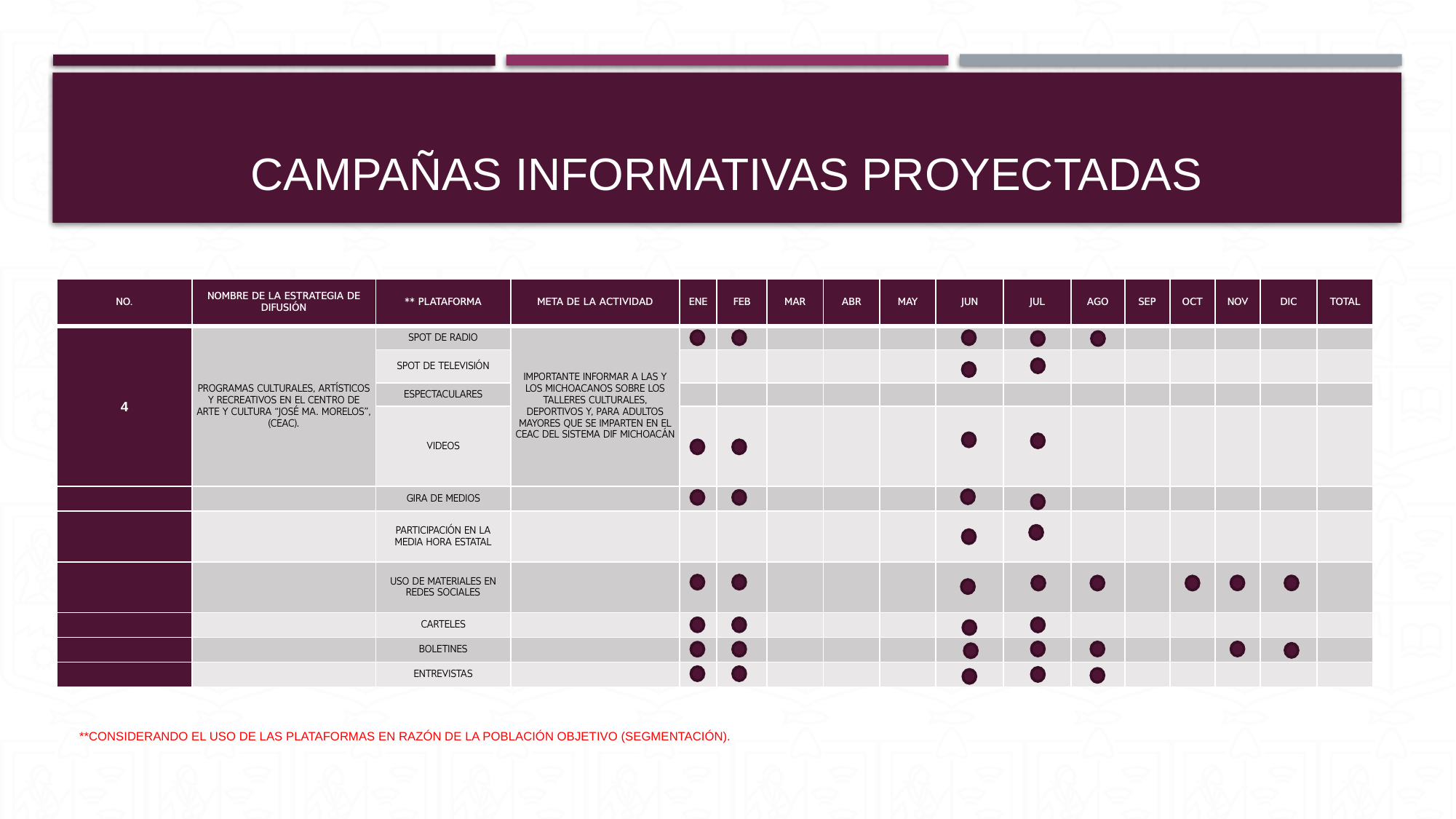

# CAMPAÑAS INFORMATIVAS PROYECTADAS
| NO. | NOMBRE DE LA ESTRATEGIA DE DIFUSIÓN | \*\* PLATAFORMA | META DE LA ACTIVIDAD | ENE | FEB | MAR | ABR | MAY | JUN | JUL | AGO | SEP | OCT | NOV | DIC | TOTAL |
| --- | --- | --- | --- | --- | --- | --- | --- | --- | --- | --- | --- | --- | --- | --- | --- | --- |
| 4 | PROGRAMAS CULTURALES, ARTÍSTICOS Y RECREATIVOS EN EL CENTRO DE ARTE Y CULTURA “JOSÉ MA. MORELOS”, (CEAC). | SPOT DE RADIO | IMPORTANTE INFORMAR A LAS Y LOS MICHOACANOS SOBRE LOS TALLERES CULTURALES, DEPORTIVOS Y, PARA ADULTOS MAYORES QUE SE IMPARTEN EN EL CEAC DEL SISTEMA DIF MICHOACÁN |  |  |  |  |  |  |  |  |  |  |  |  |  |
|  |  | SPOT DE TELEVISIÓN |  |  |  |  |  |  |  |  |  |  |  |  |  |  |
|  |  | ESPECTACULARES |  |  |  |  |  |  |  |  |  |  |  |  |  |  |
|  |  | VIDEOS |  |  |  |  |  |  |  |  |  |  |  |  |  |  |
|  |  | GIRA DE MEDIOS |  |  |  |  |  |  |  |  |  |  |  |  |  |  |
|  |  | PARTICIPACIÓN EN LA MEDIA HORA ESTATAL |  |  |  |  |  |  |  |  |  |  |  |  |  |  |
|  |  | USO DE MATERIALES EN REDES SOCIALES |  |  |  |  |  |  |  |  |  |  |  |  |  |  |
|  |  | CARTELES |  |  |  |  |  |  |  |  |  |  |  |  |  |  |
|  |  | BOLETINES |  |  |  |  |  |  |  |  |  |  |  |  |  |  |
|  |  | ENTREVISTAS |  |  |  |  |  |  |  |  |  |  |  |  |  |  |

**CONSIDERANDO EL USO DE LAS PLATAFORMAS EN RAZÓN DE LA POBLACIÓN OBJETIVO (SEGMENTACIÓN).